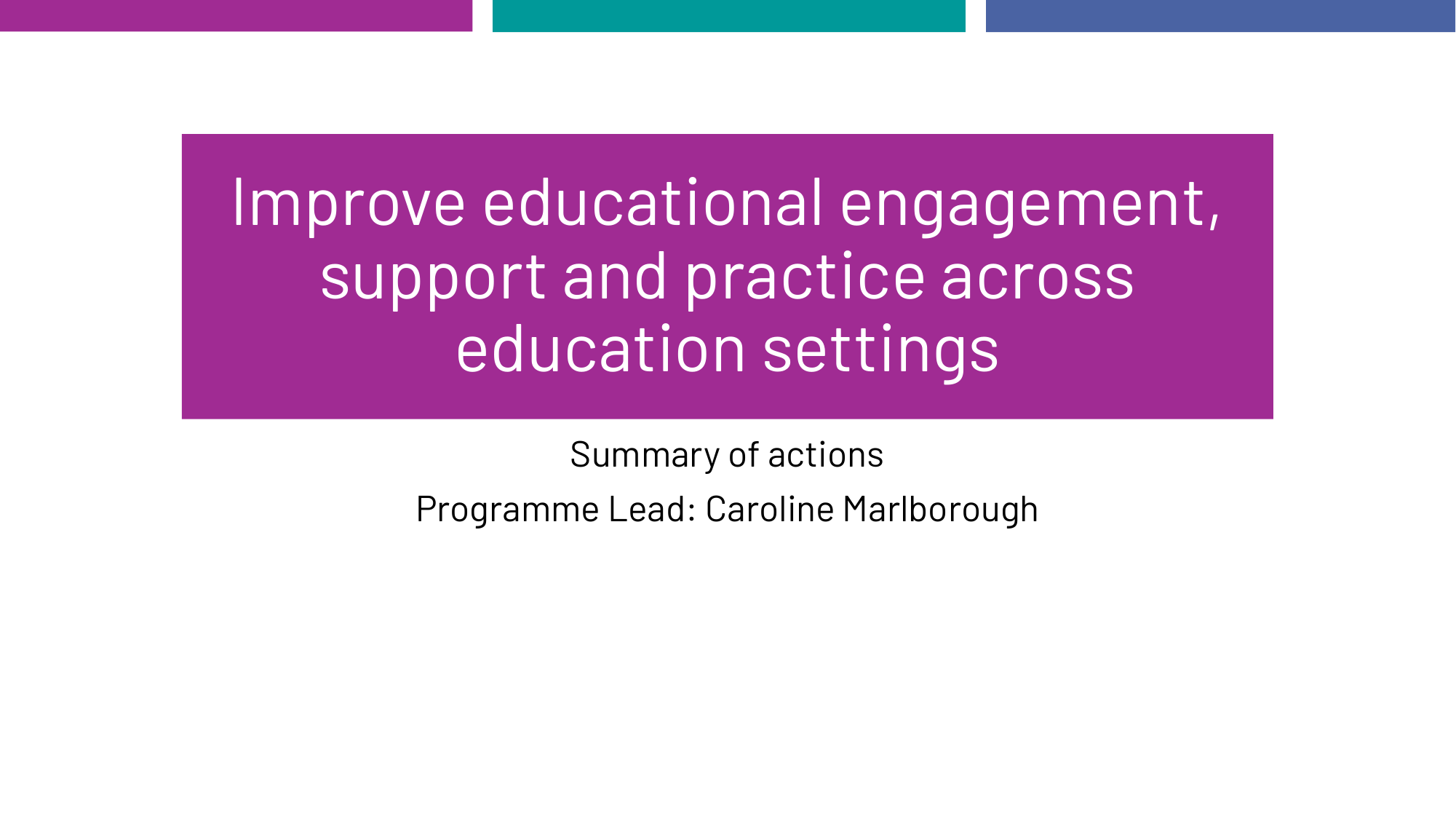

# Improve educational engagement, support and practice across education settings
Summary of actions
Programme Lead: Caroline Marlborough